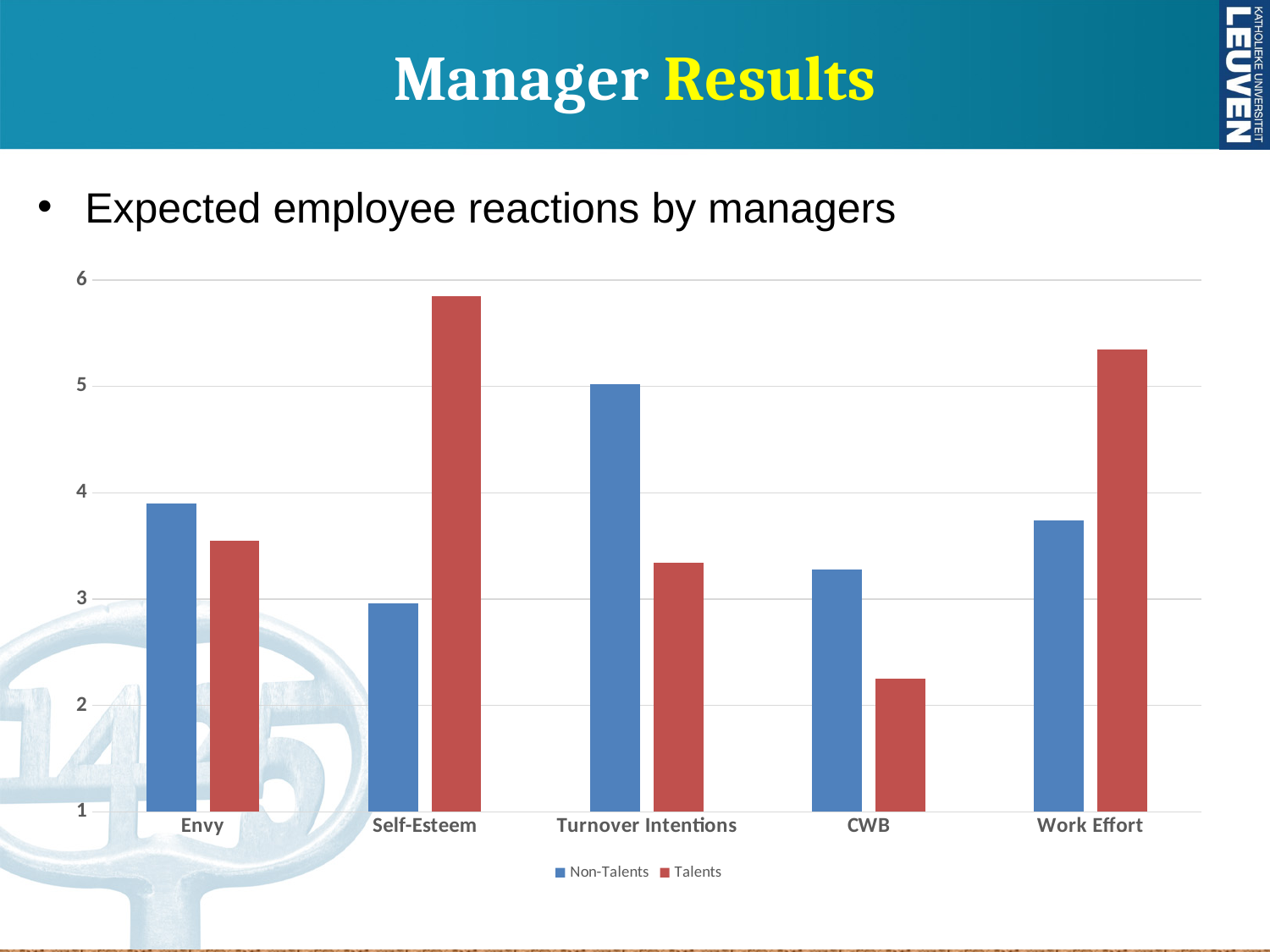

Manager Results

Expected employee reactions by managers

### Chart

| Category | Non-Talents | Talents |
|---|---|---|
| Envy | 3.9 | 3.55 |
| Self-Esteem | 2.96 | 5.85 |
| Turnover Intentions | 5.02 | 3.34 |
| CWB | 3.28 | 2.25 |
| Work Effort | 3.74 | 5.35 |
y